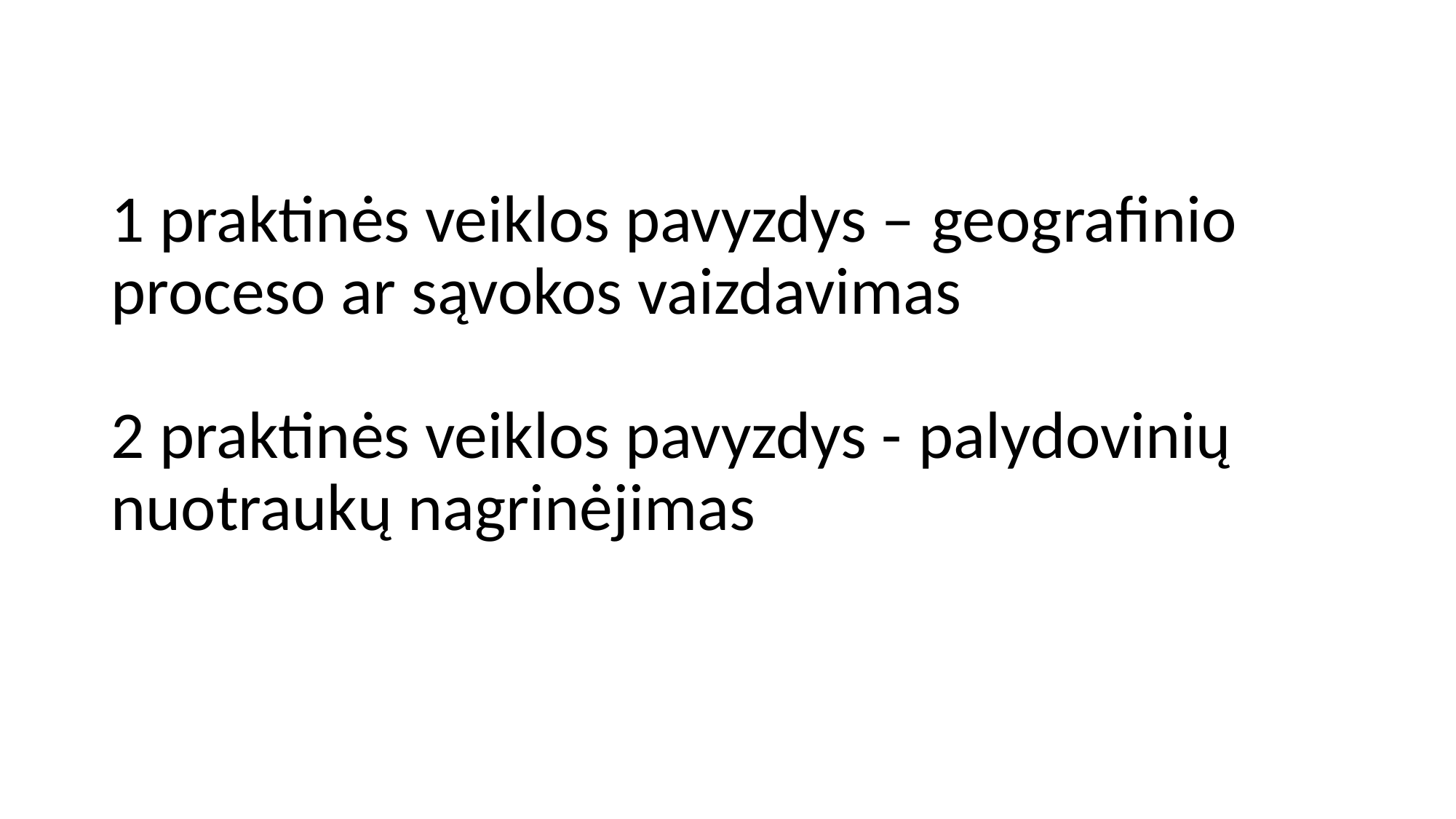

# 1 praktinės veiklos pavyzdys – geografinio proceso ar sąvokos vaizdavimas 2 praktinės veiklos pavyzdys - palydovinių nuotraukų nagrinėjimas